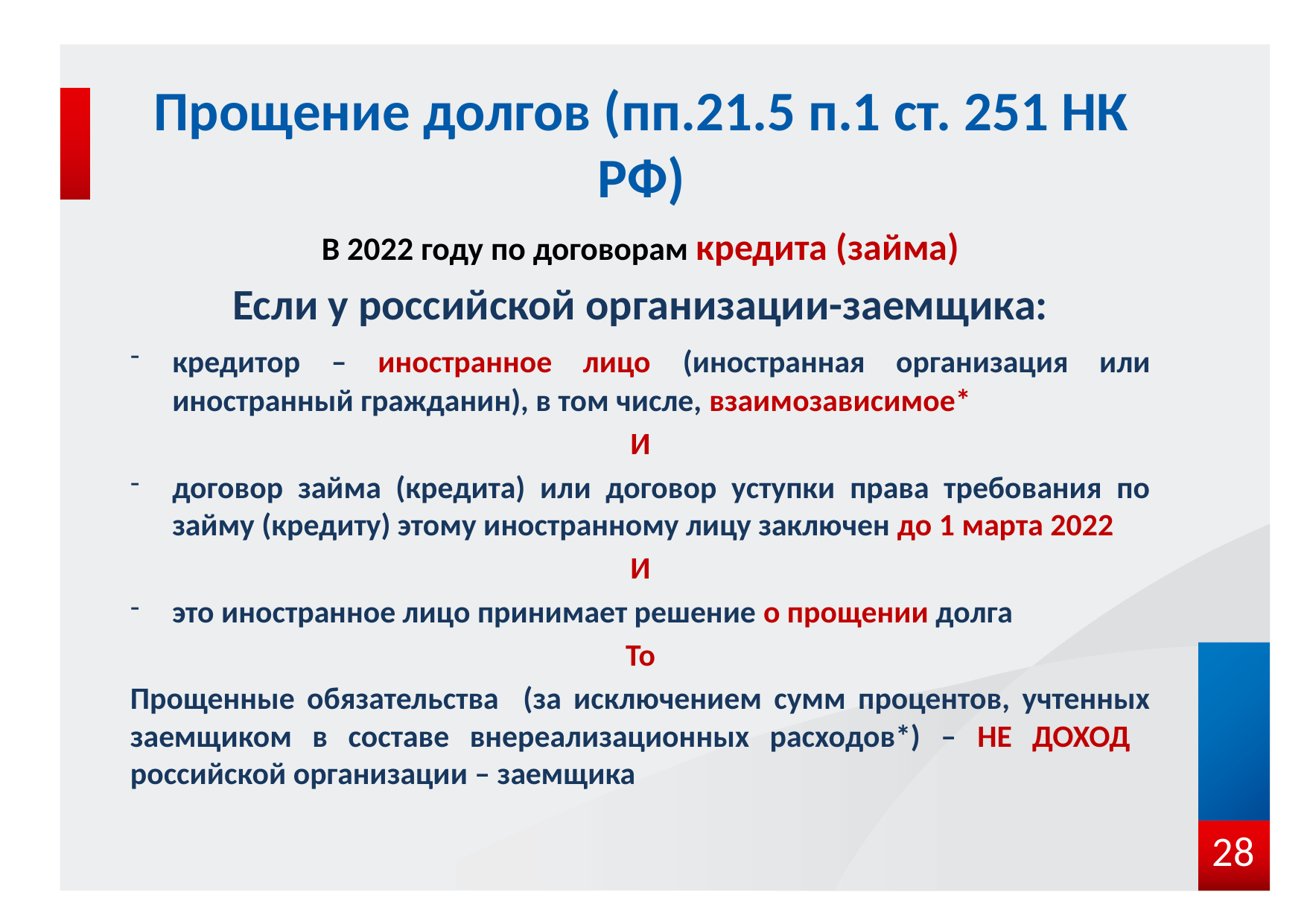

# Прощение долгов (пп.21.5 п.1 ст. 251 НК РФ)
В 2022 году по договорам кредита (займа)
Если у российской организации-заемщика:
кредитор – иностранное лицо (иностранная организация или иностранный гражданин), в том числе, взаимозависимое*
И
договор займа (кредита) или договор уступки права требования по займу (кредиту) этому иностранному лицу заключен до 1 марта 2022
И
это иностранное лицо принимает решение о прощении долга
То
Прощенные обязательства  (за исключением сумм процентов, учтенных заемщиком в составе внереализационных расходов*) – НЕ ДОХОД  российской организации – заемщика
28